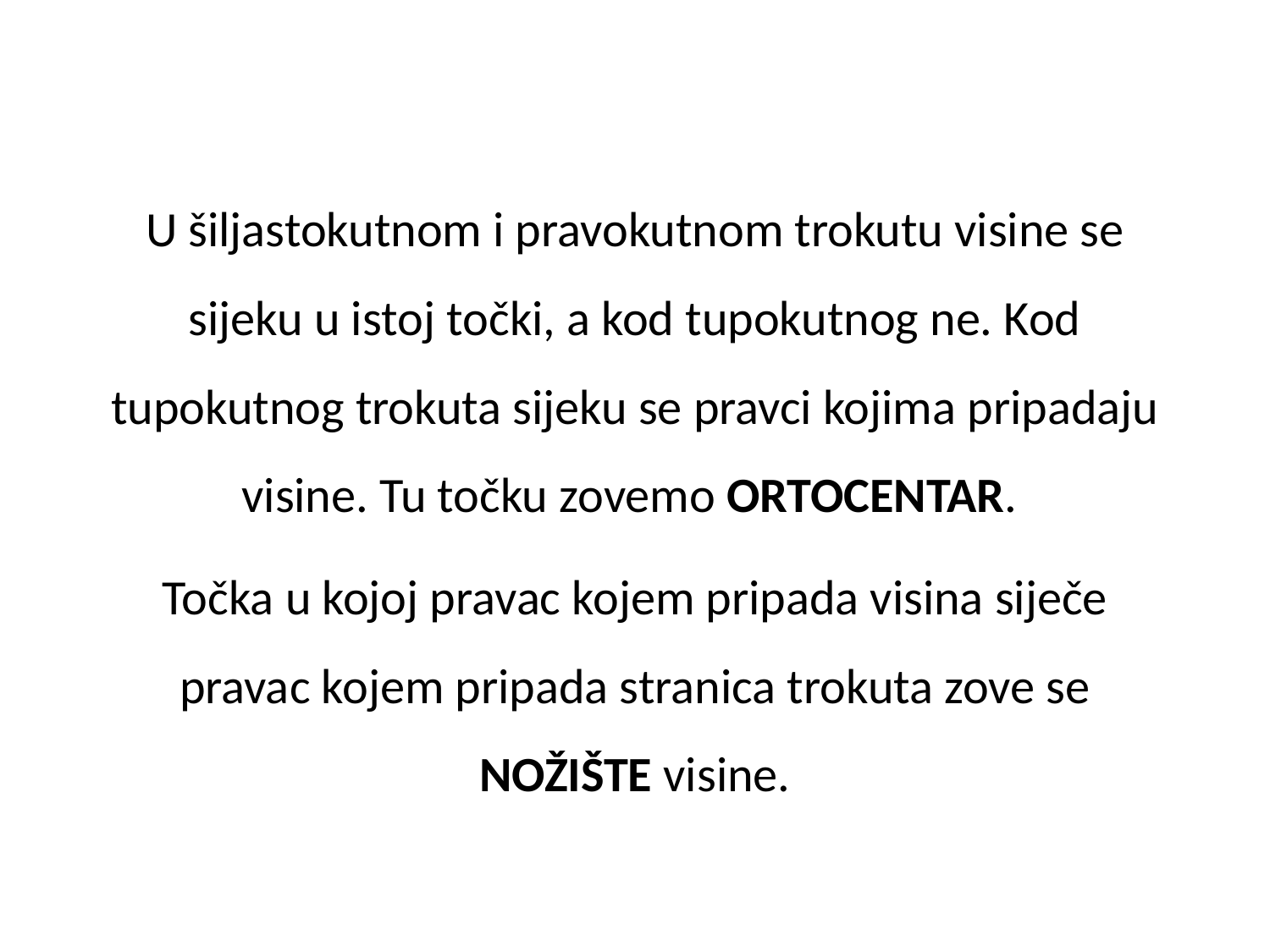

U šiljastokutnom i pravokutnom trokutu visine se sijeku u istoj točki, a kod tupokutnog ne. Kod tupokutnog trokuta sijeku se pravci kojima pripadaju visine. Tu točku zovemo ORTOCENTAR.
Točka u kojoj pravac kojem pripada visina siječe pravac kojem pripada stranica trokuta zove se NOŽIŠTE visine.